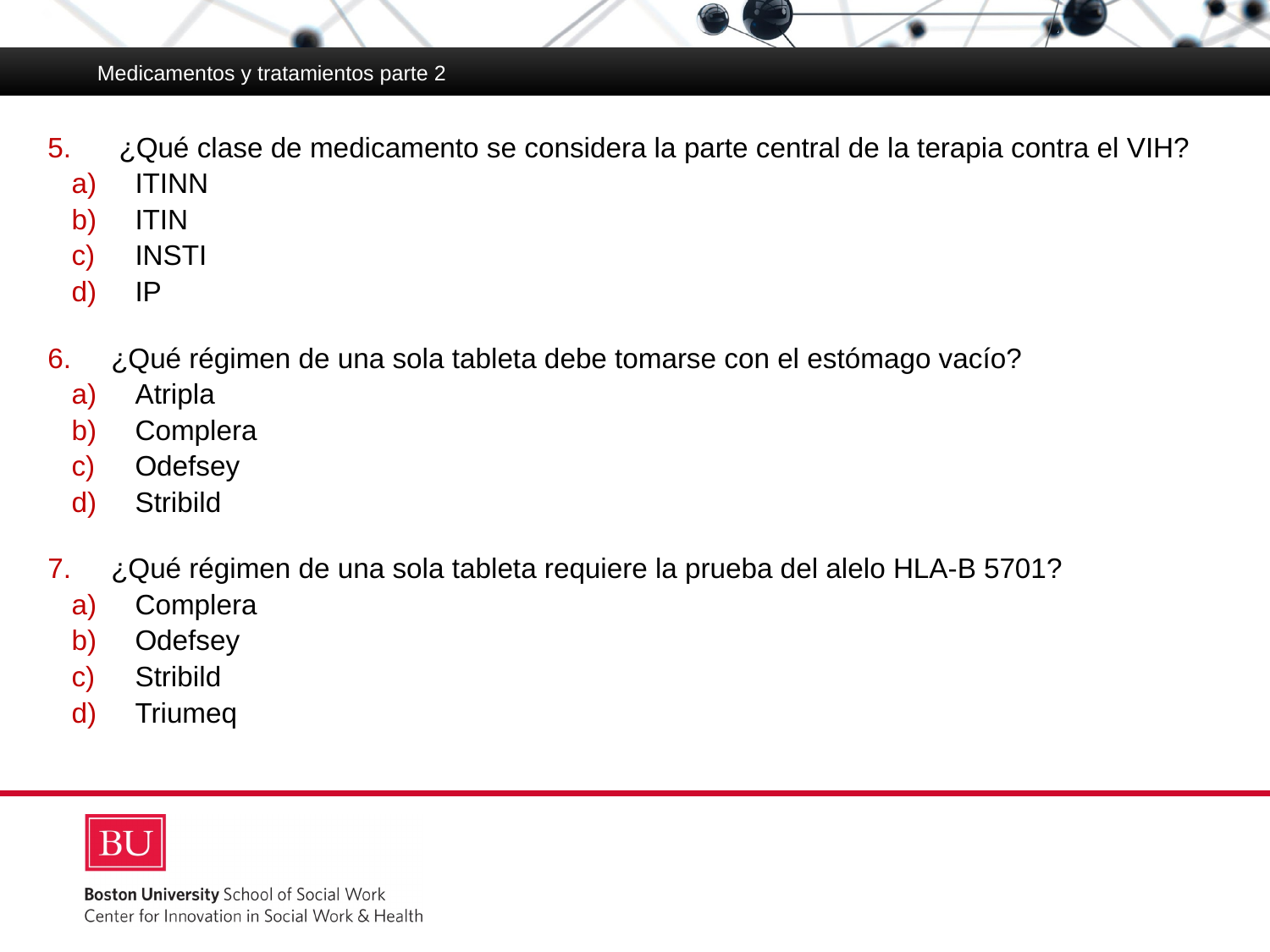

Medicamentos y tratamientos parte 2
 ¿Qué clase de medicamento se considera la parte central de la terapia contra el VIH?
ITINN
ITIN
INSTI
IP
¿Qué régimen de una sola tableta debe tomarse con el estómago vacío?
Atripla
Complera
Odefsey
Stribild
¿Qué régimen de una sola tableta requiere la prueba del alelo HLA-B 5701?
Complera
Odefsey
Stribild
Triumeq